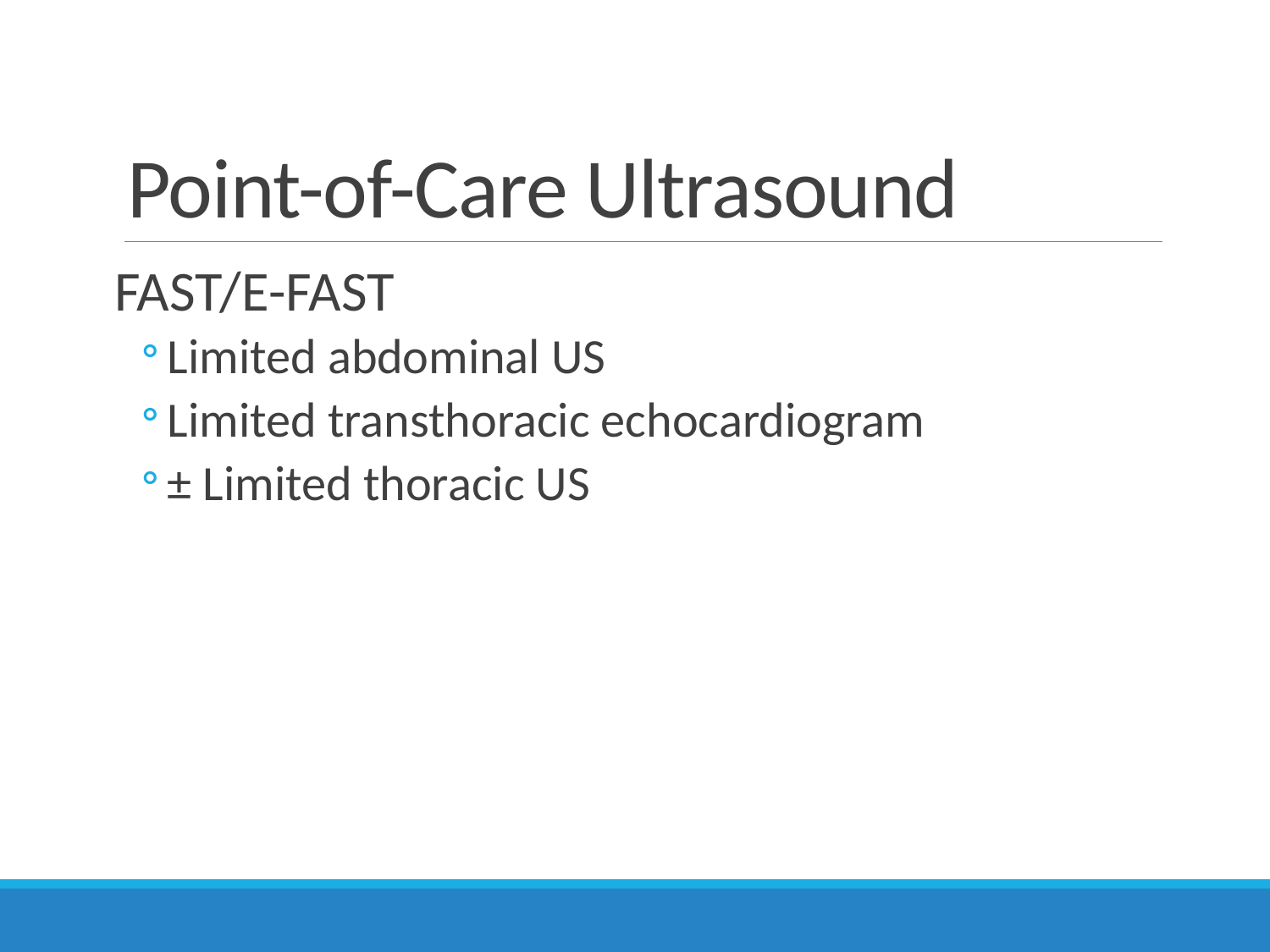

# Point-of-Care Ultrasound
FAST/E-FAST
Limited abdominal US
Limited transthoracic echocardiogram
± Limited thoracic US